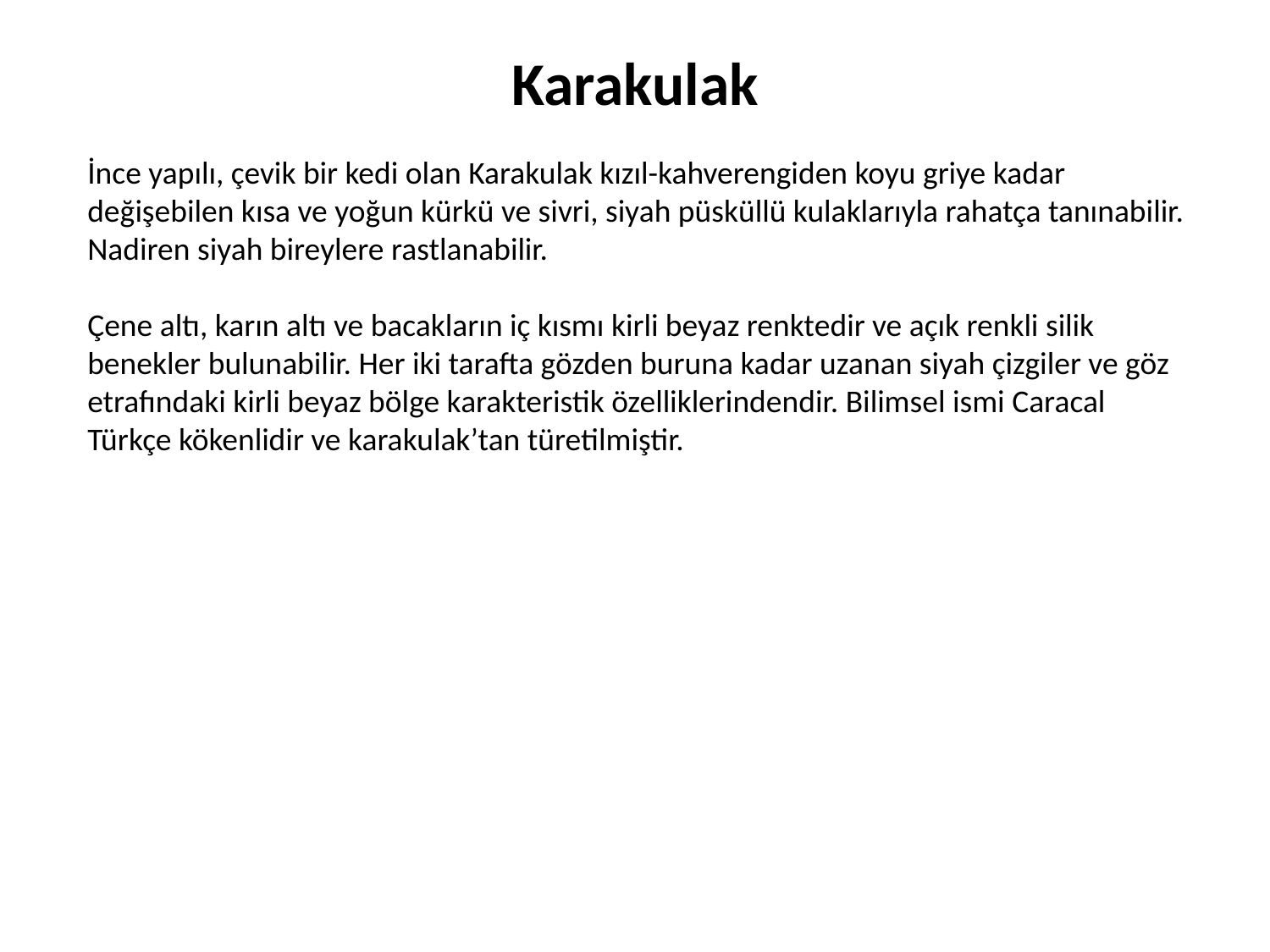

# Karakulak
İnce yapılı, çevik bir kedi olan Karakulak kızıl-kahverengiden koyu griye kadar değişebilen kısa ve yoğun kürkü ve sivri, siyah püsküllü kulaklarıyla rahatça tanınabilir.
Nadiren siyah bireylere rastlanabilir.

Çene altı, karın altı ve bacakların iç kısmı kirli beyaz renktedir ve açık renkli silik benekler bulunabilir. Her iki tarafta gözden buruna kadar uzanan siyah çizgiler ve göz etrafındaki kirli beyaz bölge karakteristik özelliklerindendir. Bilimsel ismi Caracal
Türkçe kökenlidir ve karakulak’tan türetilmiştir.